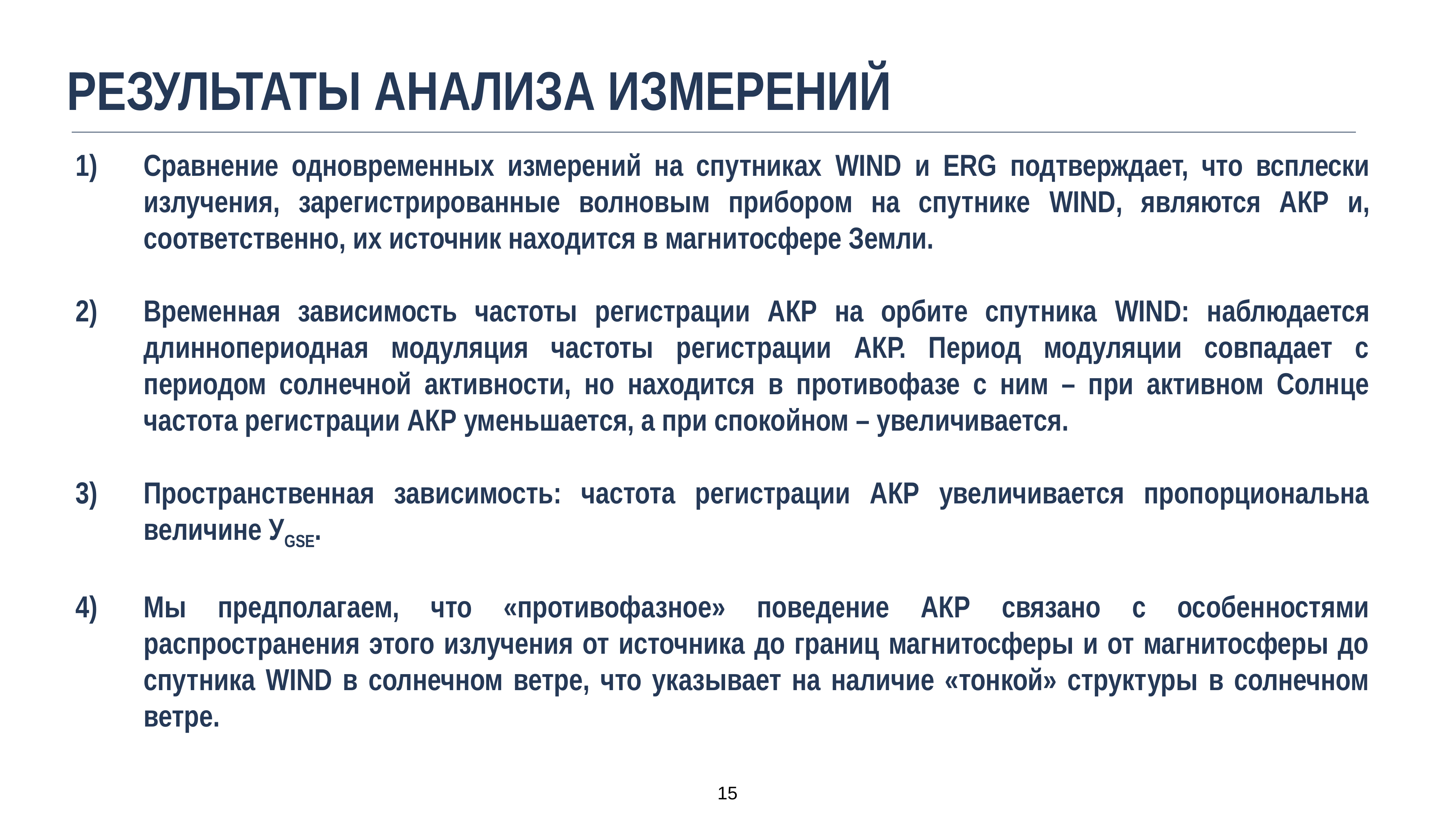

Результаты анализа измерений

Сравнение одновременных измерений на спутниках WIND и ERG подтверждает, что всплески излучения, зарегистрированные волновым прибором на спутнике WIND, являются АКР и, соответственно, их источник находится в магнитосфере Земли.

Временная зависимость частоты регистрации АКР на орбите спутника WIND: наблюдается длиннопериодная модуляция частоты регистрации АКР. Период модуляции совпадает с периодом солнечной активности, но находится в противофазе с ним – при активном Солнце частота регистрации АКР уменьшается, а при спокойном – увеличивается.

Пространственная зависимость: частота регистрации АКР увеличивается пропорциональна величине УGSE.

Мы предполагаем, что «противофазное» поведение АКР связано с особенностями распространения этого излучения от источника до границ магнитосферы и от магнитосферы до спутника WIND в солнечном ветре, что указывает на наличие «тонкой» структуры в солнечном ветре.

15